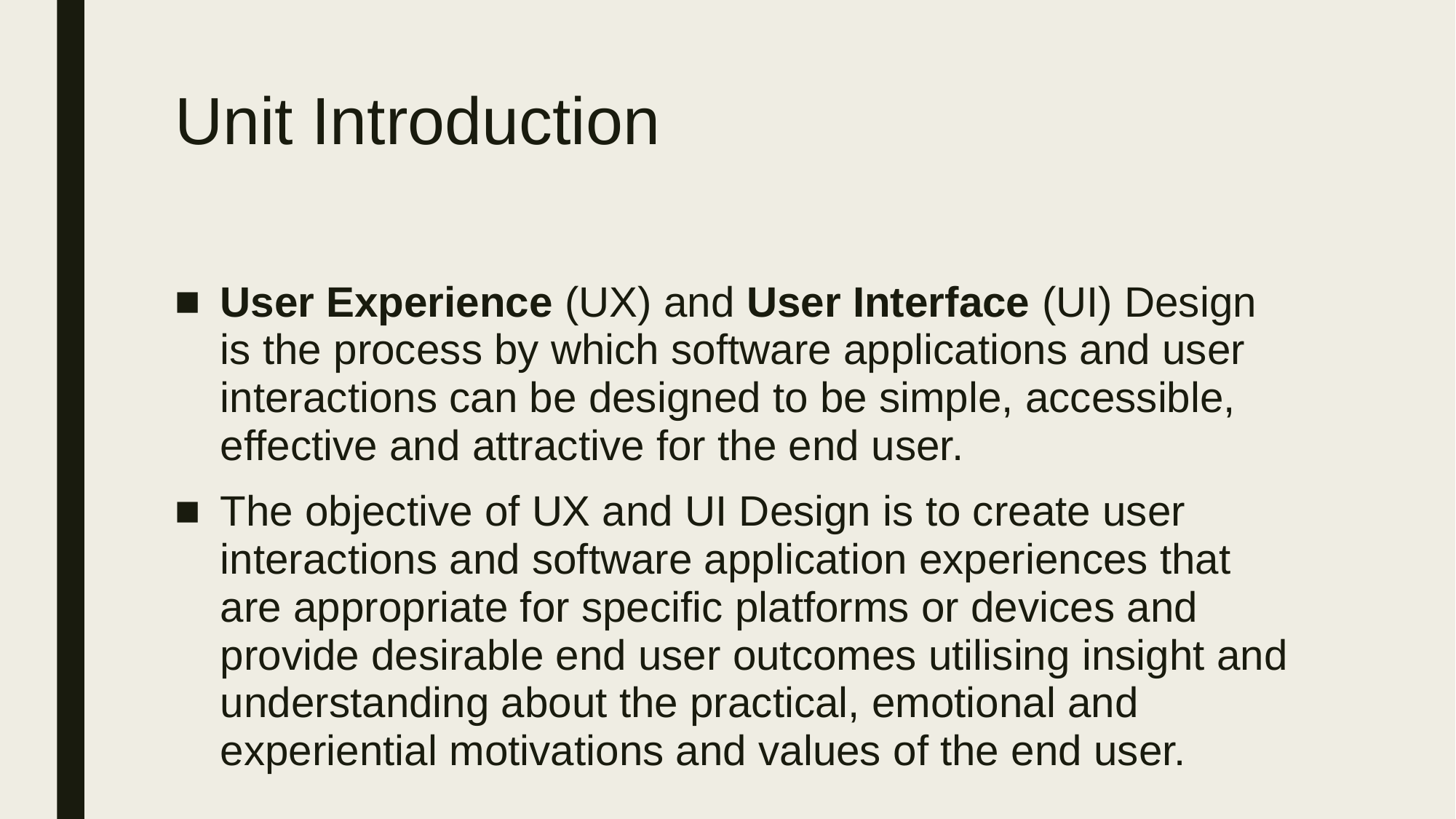

# Unit Introduction
User Experience (UX) and User Interface (UI) Design is the process by which software applications and user interactions can be designed to be simple, accessible, effective and attractive for the end user.
The objective of UX and UI Design is to create user interactions and software application experiences that are appropriate for specific platforms or devices and provide desirable end user outcomes utilising insight and understanding about the practical, emotional and experiential motivations and values of the end user.